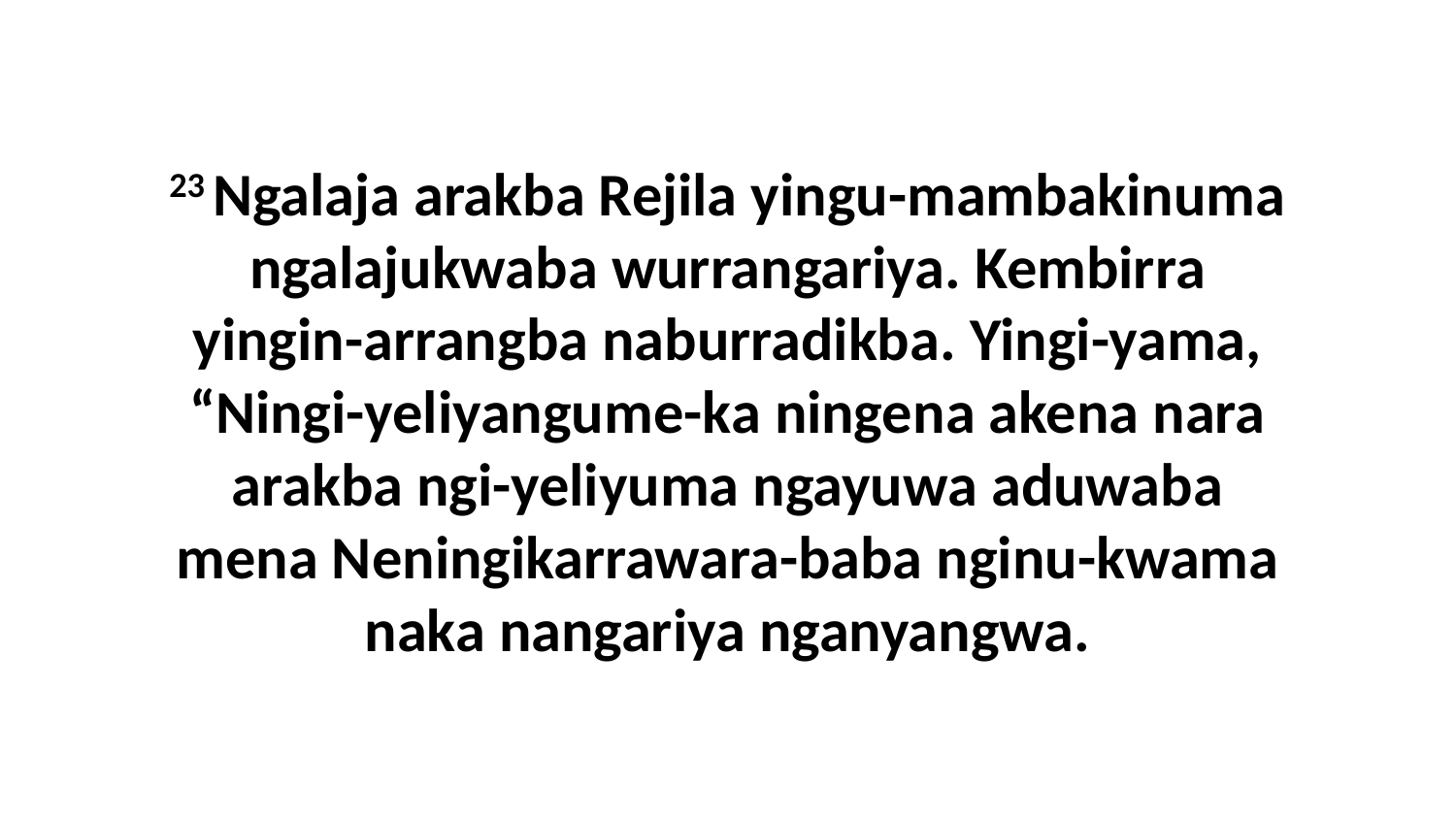

23 Ngalaja arakba Rejila yingu-mambakinuma ngalajukwaba wurrangariya. Kembirra yingin-arrangba naburradikba. Yingi-yama, “Ningi-yeliyangume-ka ningena akena nara arakba ngi-yeliyuma ngayuwa aduwaba mena Neningikarrawara-baba nginu-kwama naka nangariya nganyangwa.